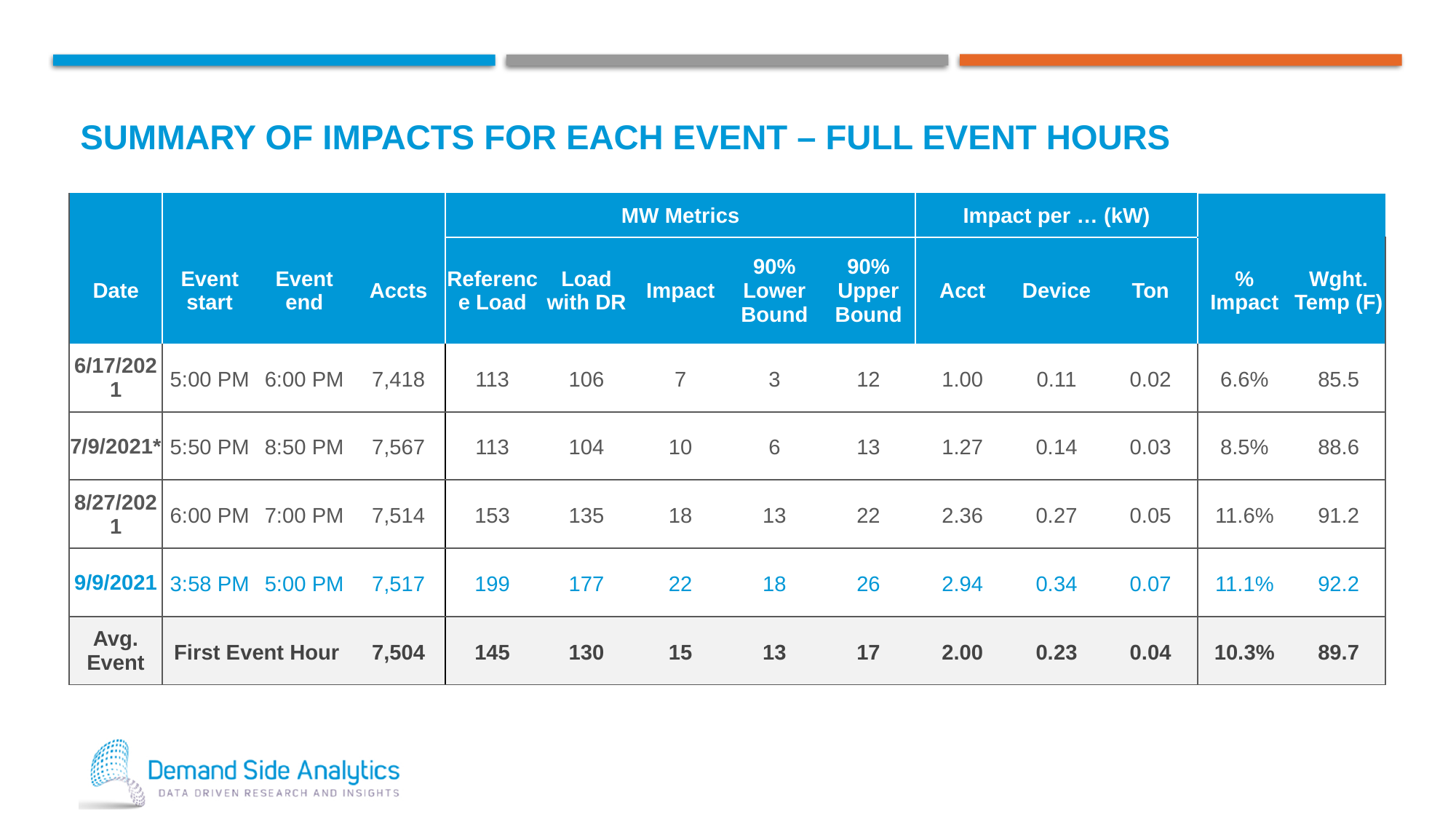

# Summary of impacts for each event – Full Event Hours
|  |  |  |  | MW Metrics |  |  |  |  | Impact per … (kW) |  |  |  |  |
| --- | --- | --- | --- | --- | --- | --- | --- | --- | --- | --- | --- | --- | --- |
| Date | Event start | Event end | Accts | Reference Load | Load with DR | Impact | 90% Lower Bound | 90% Upper Bound | Acct | Device | Ton | % Impact | Wght. Temp (F) |
| 6/17/2021 | 5:00 PM | 6:00 PM | 7,418 | 113 | 106 | 7 | 3 | 12 | 1.00 | 0.11 | 0.02 | 6.6% | 85.5 |
| 7/9/2021\* | 5:50 PM | 8:50 PM | 7,567 | 113 | 104 | 10 | 6 | 13 | 1.27 | 0.14 | 0.03 | 8.5% | 88.6 |
| 8/27/2021 | 6:00 PM | 7:00 PM | 7,514 | 153 | 135 | 18 | 13 | 22 | 2.36 | 0.27 | 0.05 | 11.6% | 91.2 |
| 9/9/2021 | 3:58 PM | 5:00 PM | 7,517 | 199 | 177 | 22 | 18 | 26 | 2.94 | 0.34 | 0.07 | 11.1% | 92.2 |
| Avg. Event | First Event Hour |  | 7,504 | 145 | 130 | 15 | 13 | 17 | 2.00 | 0.23 | 0.04 | 10.3% | 89.7 |